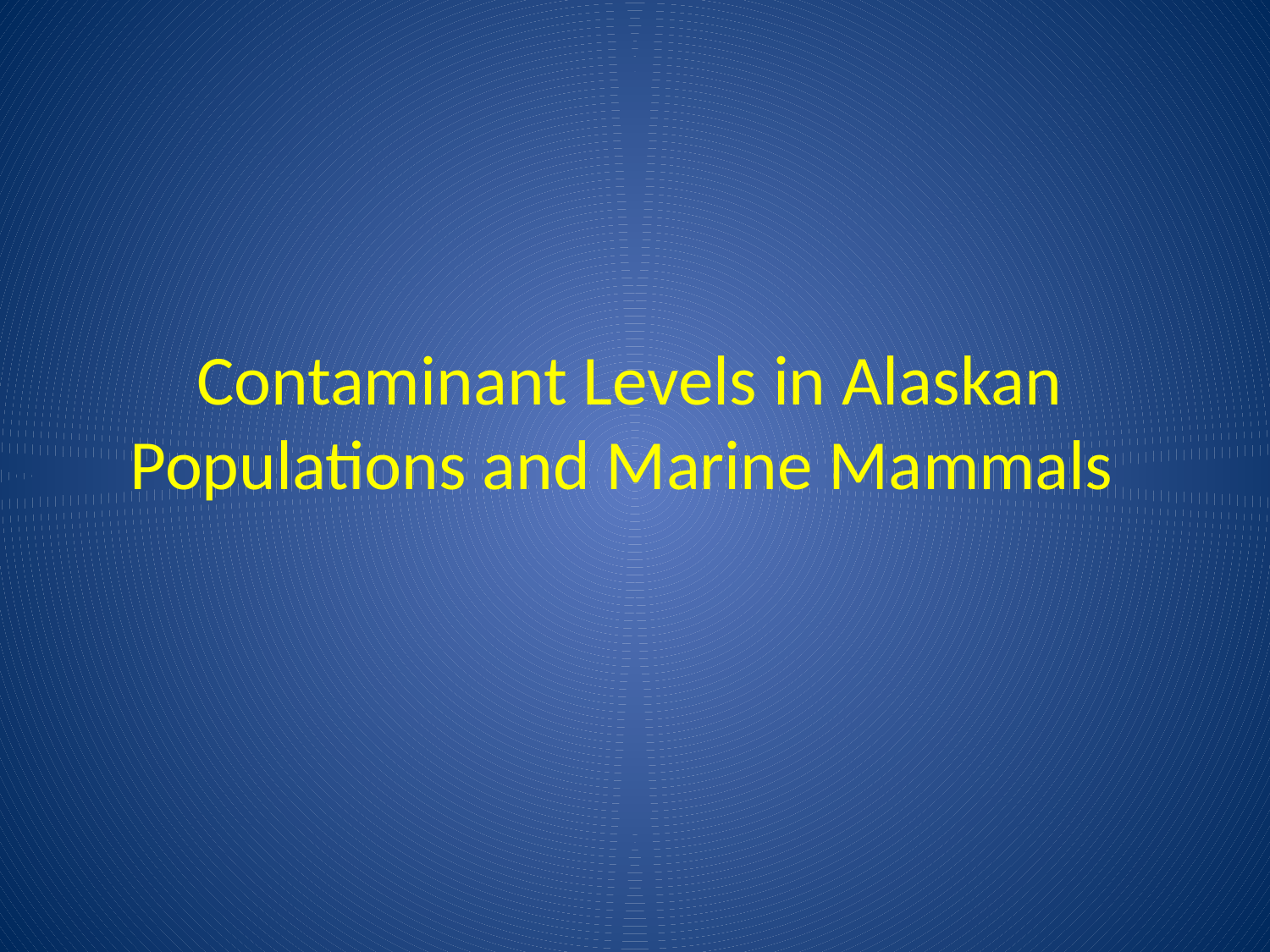

Contaminant Levels in Alaskan Populations and Marine Mammals